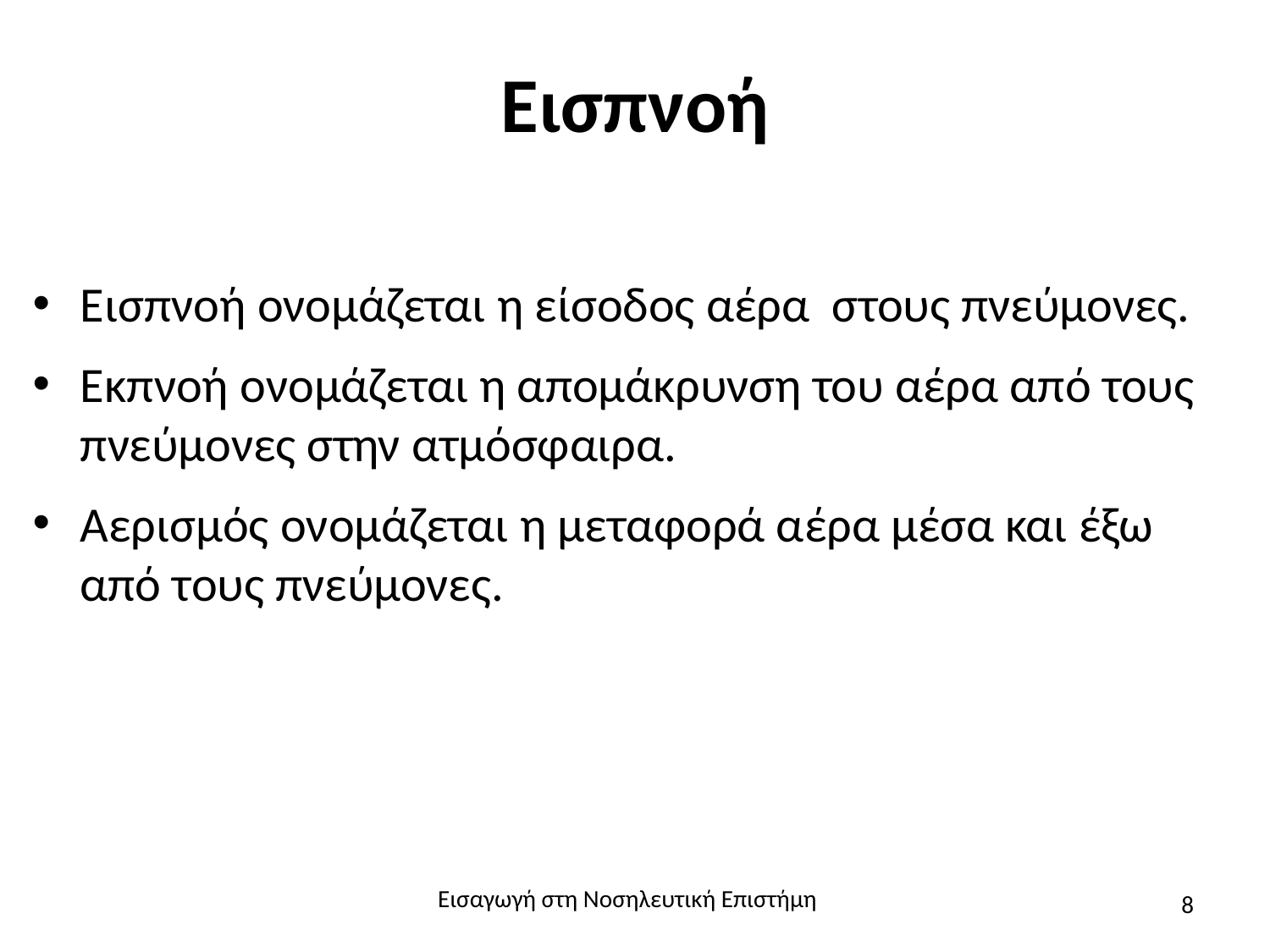

# Εισπνοή
Εισπνοή ονομάζεται η είσοδος αέρα  στους πνεύμονες.
Εκπνοή ονομάζεται η απομάκρυνση του αέρα από τους πνεύμονες στην ατμόσφαιρα.
Αερισμός ονομάζεται η μεταφορά αέρα μέσα και έξω από τους πνεύμονες.
Εισαγωγή στη Νοσηλευτική Επιστήμη

8